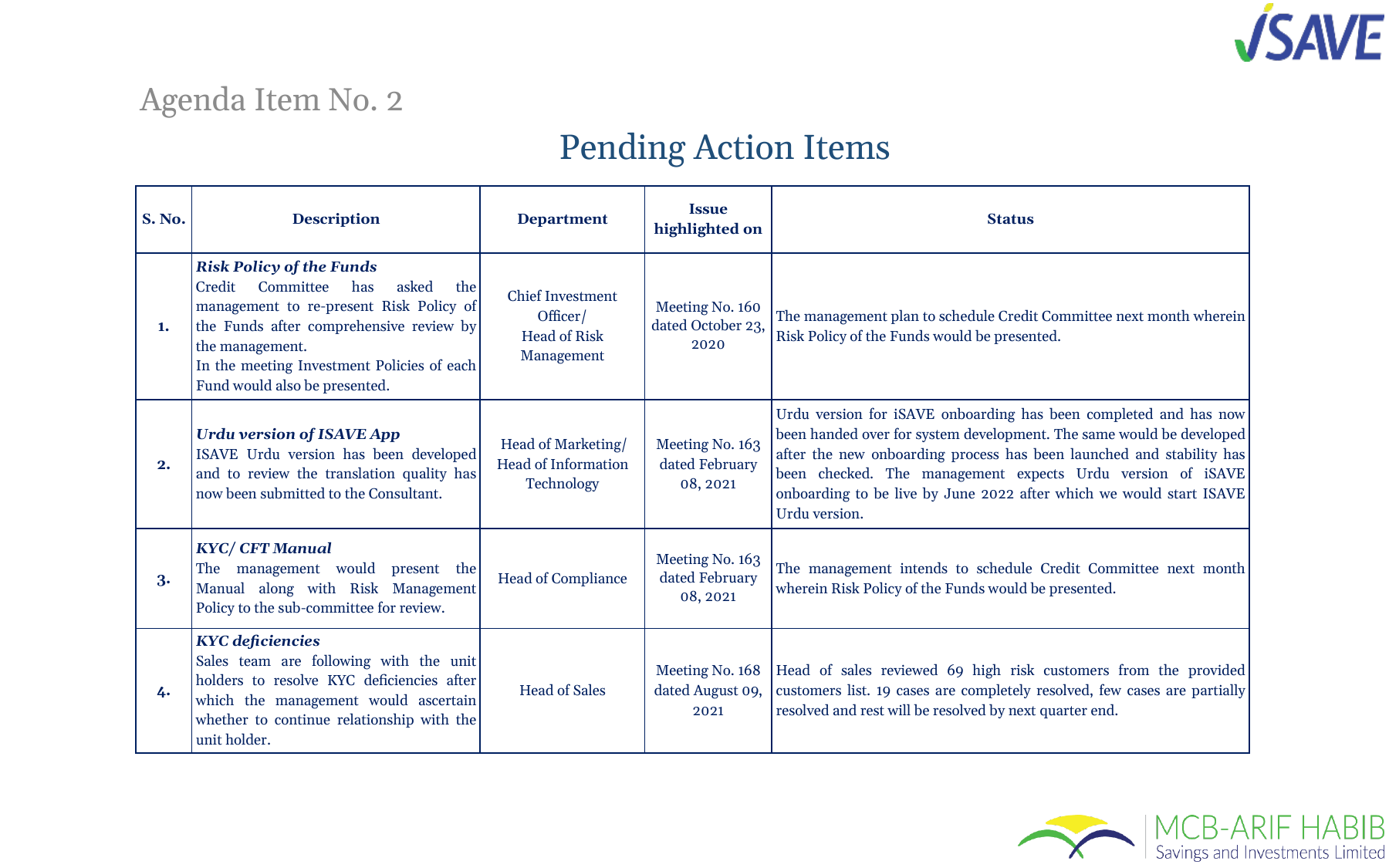

# Agenda Item No. 2
Pending Action Items
| S. No. | Description | Department | Issue highlighted on | Status |
| --- | --- | --- | --- | --- |
| 1. | Risk Policy of the Funds Credit Committee has asked the management to re-present Risk Policy of the Funds after comprehensive review by the management. In the meeting Investment Policies of each Fund would also be presented. | Chief Investment Officer/ Head of Risk Management | Meeting No. 160 dated October 23, 2020 | The management plan to schedule Credit Committee next month wherein Risk Policy of the Funds would be presented. |
| 2. | Urdu version of ISAVE App ISAVE Urdu version has been developed and to review the translation quality has now been submitted to the Consultant. | Head of Marketing/ Head of Information Technology | Meeting No. 163 dated February 08, 2021 | Urdu version for iSAVE onboarding has been completed and has now been handed over for system development. The same would be developed after the new onboarding process has been launched and stability has been checked. The management expects Urdu version of iSAVE onboarding to be live by June 2022 after which we would start ISAVE Urdu version. |
| 3. | KYC/ CFT Manual The management would present the Manual along with Risk Management Policy to the sub-committee for review. | Head of Compliance | Meeting No. 163 dated February 08, 2021 | The management intends to schedule Credit Committee next month wherein Risk Policy of the Funds would be presented. |
| 4. | KYC deficiencies Sales team are following with the unit holders to resolve KYC deficiencies after which the management would ascertain whether to continue relationship with the unit holder. | Head of Sales | Meeting No. 168 dated August 09, 2021 | Head of sales reviewed 69 high risk customers from the provided customers list. 19 cases are completely resolved, few cases are partially resolved and rest will be resolved by next quarter end. |